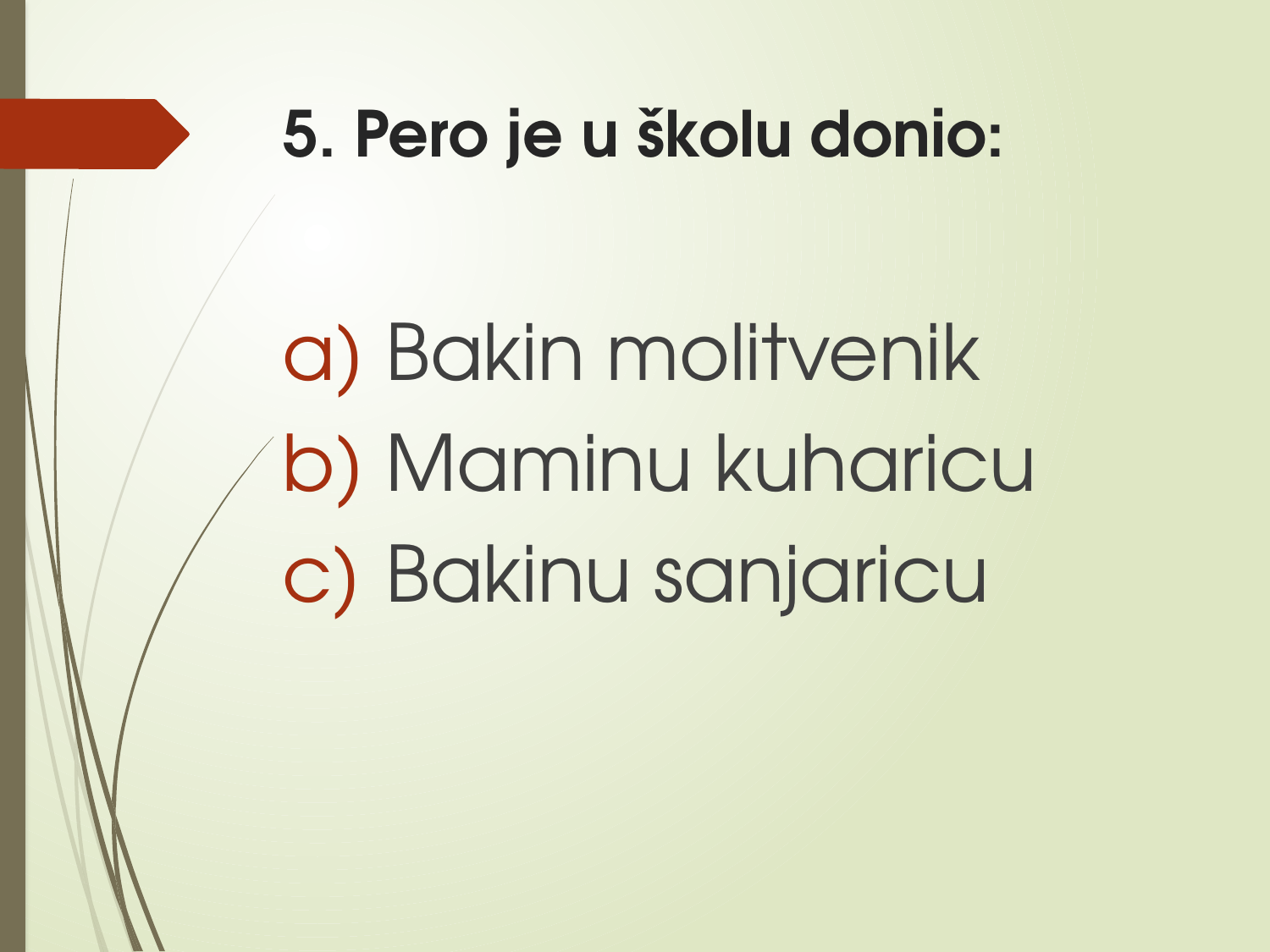

# 5. Pero je u školu donio:
Bakin molitvenik
Maminu kuharicu
Bakinu sanjaricu